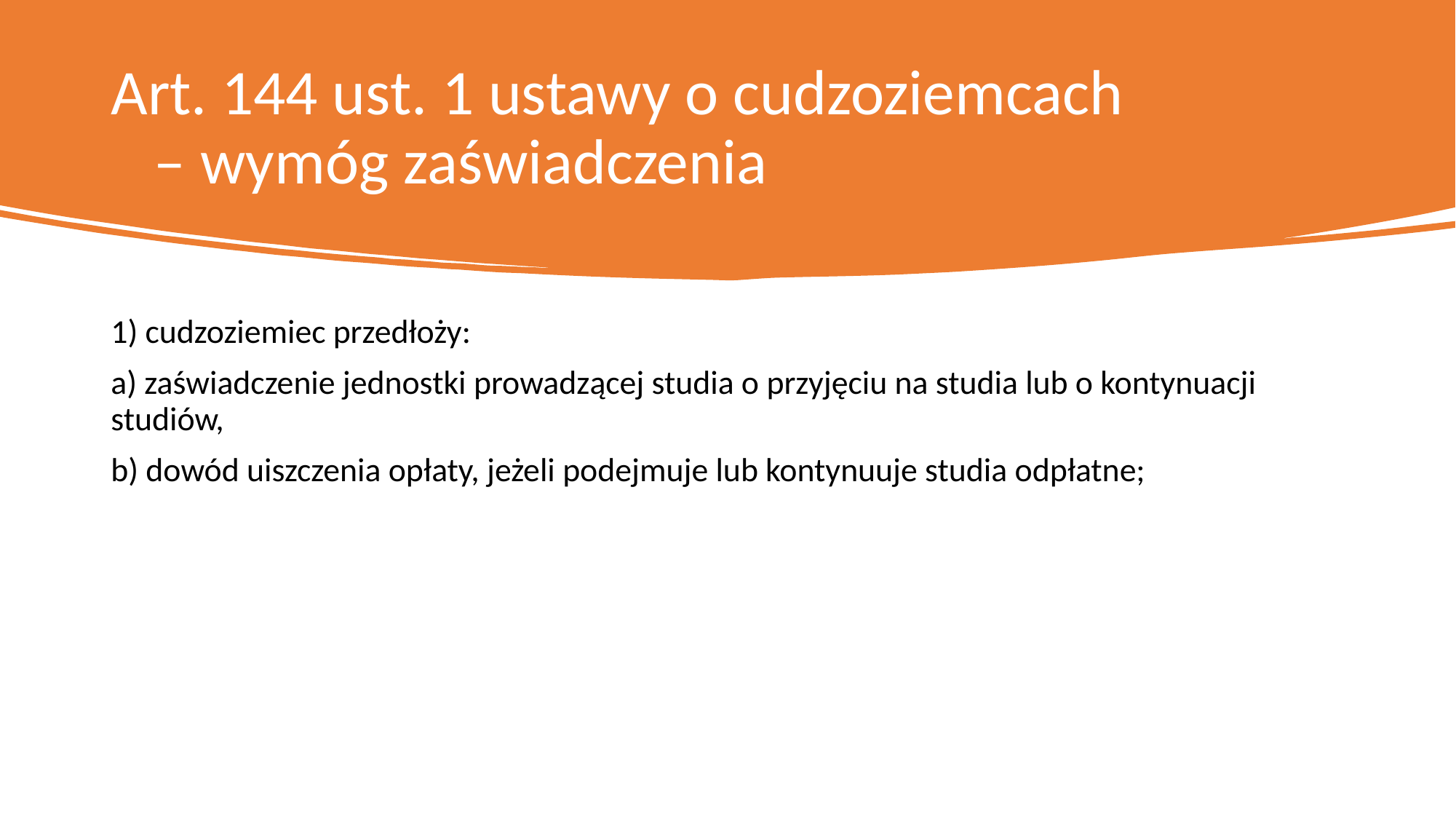

# Art. 144 ust. 1 ustawy o cudzoziemcach                   – wymóg zaświadczenia
1) cudzoziemiec przedłoży:
a) zaświadczenie jednostki prowadzącej studia o przyjęciu na studia lub o kontynuacji studiów,
b) dowód uiszczenia opłaty, jeżeli podejmuje lub kontynuuje studia odpłatne;